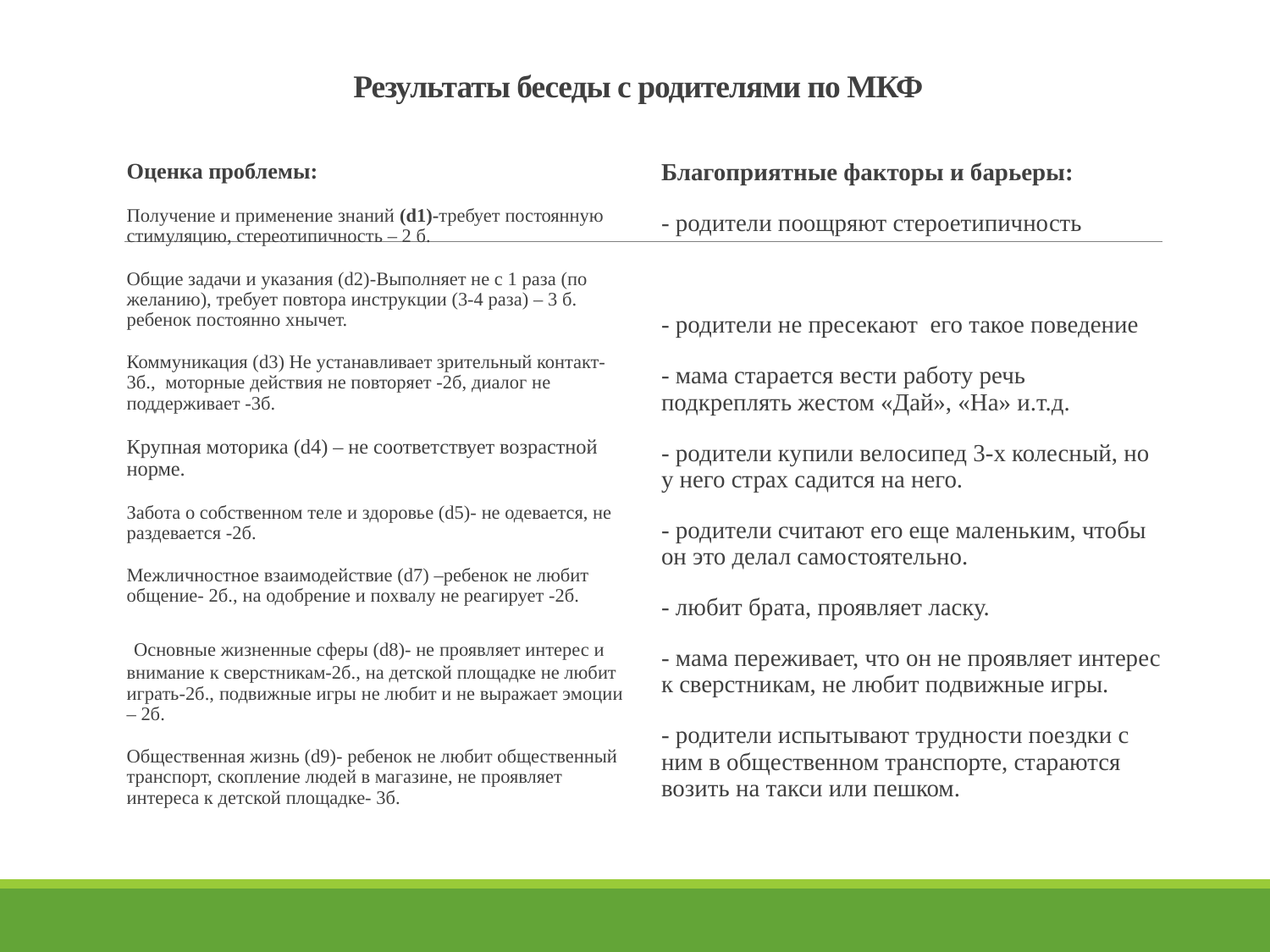

# Результаты беседы с родителями по МКФ
Оценка проблемы:
Получение и применение знаний (d1)-требует постоянную стимуляцию, стереотипичность – 2 б.
Общие задачи и указания (d2)-Выполняет не с 1 раза (по желанию), требует повтора инструкции (3-4 раза) – 3 б. ребенок постоянно хнычет.
Коммуникация (d3) Не устанавливает зрительный контакт-3б.,  моторные действия не повторяет -2б, диалог не поддерживает -3б.
Крупная моторика (d4) – не соответствует возрастной норме.
Забота о собственном теле и здоровье (d5)- не одевается, не раздевается -2б.
Межличностное взаимодействие (d7) –ребенок не любит общение- 2б., на одобрение и похвалу не реагирует -2б.
 Основные жизненные сферы (d8)- не проявляет интерес и внимание к сверстникам-2б., на детской площадке не любит играть-2б., подвижные игры не любит и не выражает эмоции – 2б.
Общественная жизнь (d9)- ребенок не любит общественный транспорт, скопление людей в магазине, не проявляет интереса к детской площадке- 3б.

Благоприятные факторы и барьеры:
- родители поощряют стероетипичность

- родители не пресекают  его такое поведение
- мама старается вести работу речь подкреплять жестом «Дай», «На» и.т.д.
- родители купили велосипед 3-х колесный, но у него страх садится на него.
- родители считают его еще маленьким, чтобы он это делал самостоятельно.
- любит брата, проявляет ласку.
- мама переживает, что он не проявляет интерес к сверстникам, не любит подвижные игры.
- родители испытывают трудности поездки с ним в общественном транспорте, стараются возить на такси или пешком.